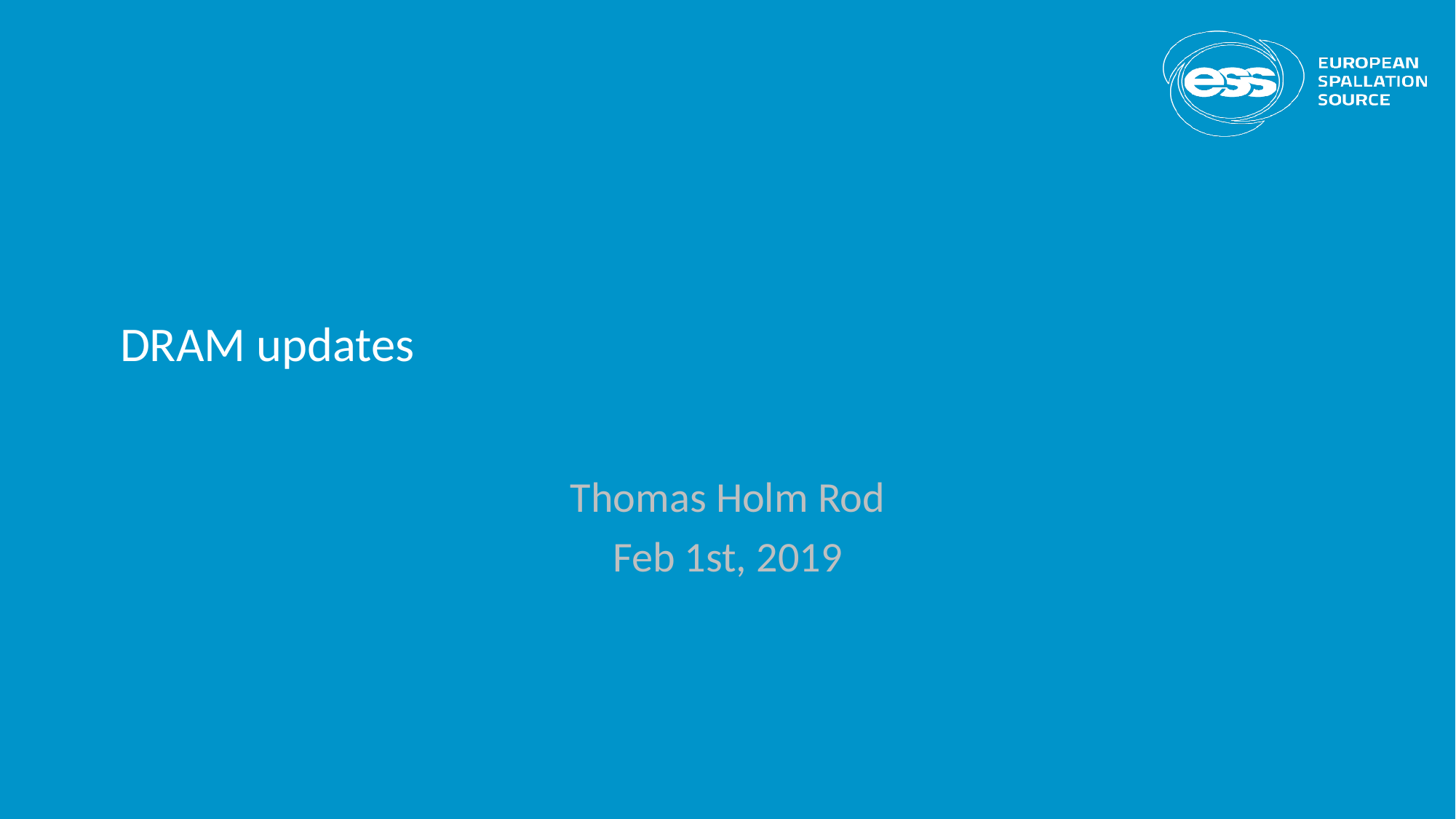

# DRAM updates
Thomas Holm Rod
Feb 1st, 2019